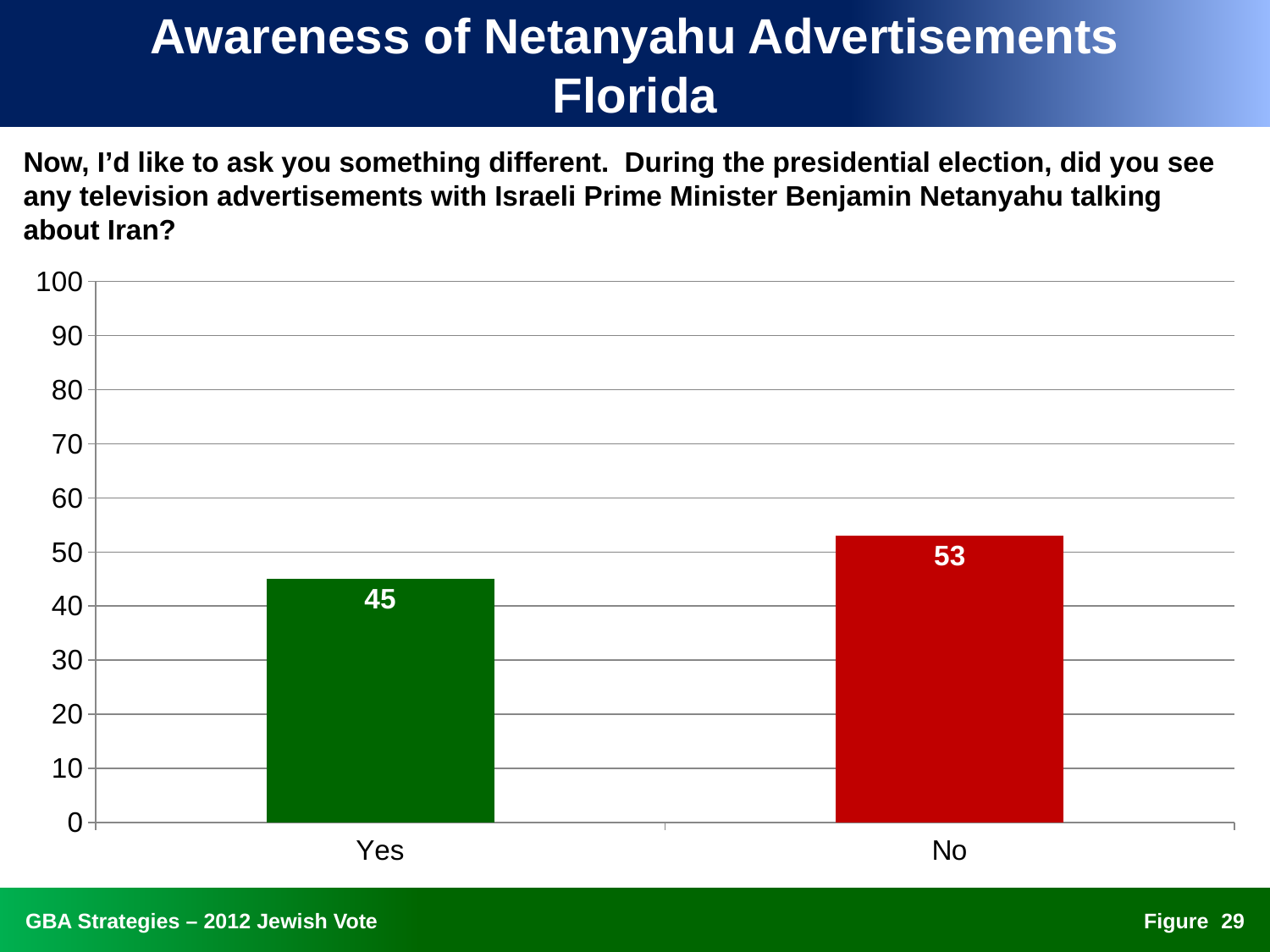

# Awareness of Netanyahu Advertisements Florida
Now, I’d like to ask you something different.  During the presidential election, did you see any television advertisements with Israeli Prime Minister Benjamin Netanyahu talking about Iran?

### Chart

| Category | florida |
|---|---|
| Yes | 45.0 |
| No | 53.0 |
29